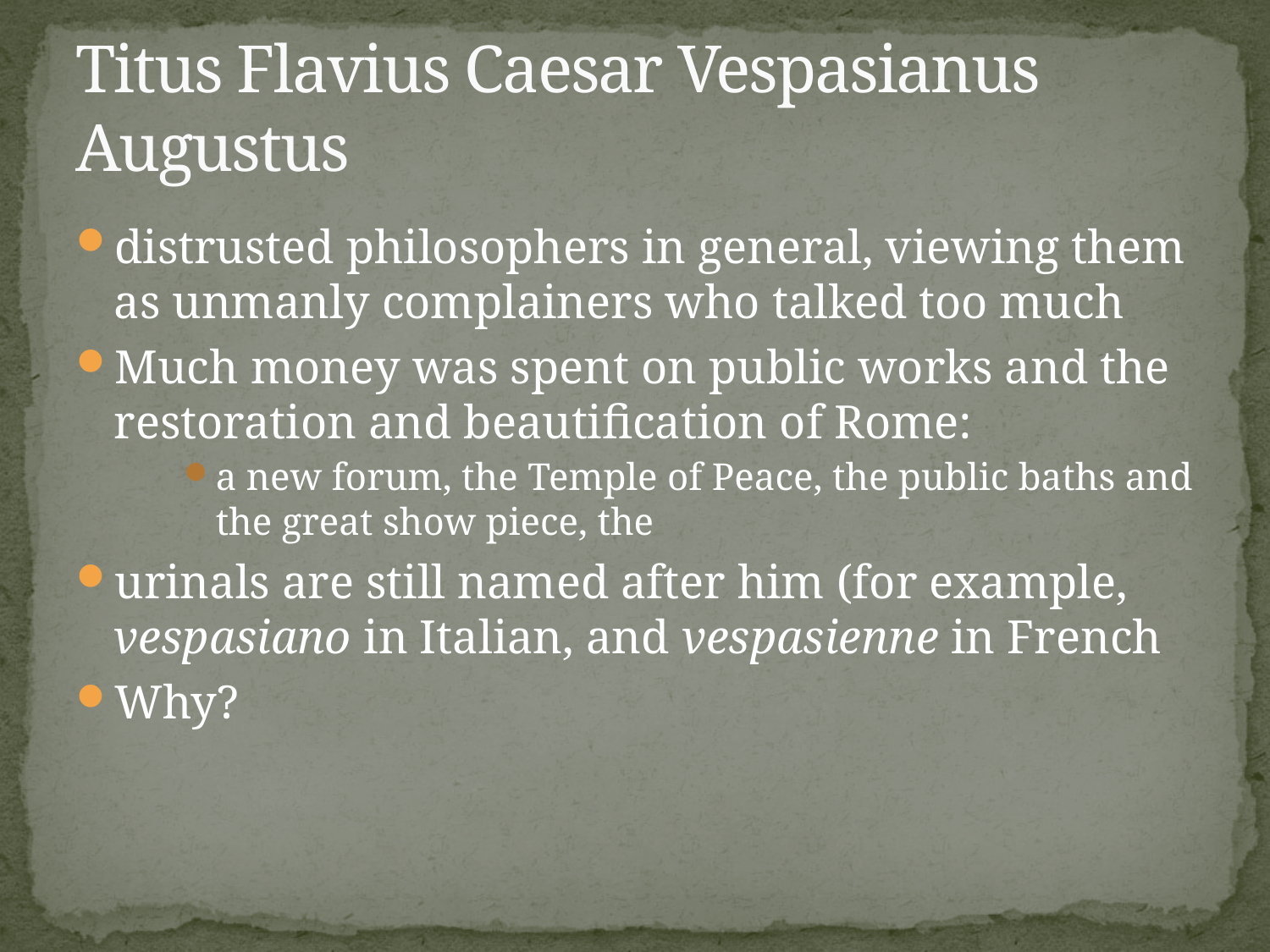

# Titus Flavius Caesar Vespasianus Augustus
distrusted philosophers in general, viewing them as unmanly complainers who talked too much
Much money was spent on public works and the restoration and beautification of Rome:
a new forum, the Temple of Peace, the public baths and the great show piece, the
urinals are still named after him (for example, vespasiano in Italian, and vespasienne in French
Why?